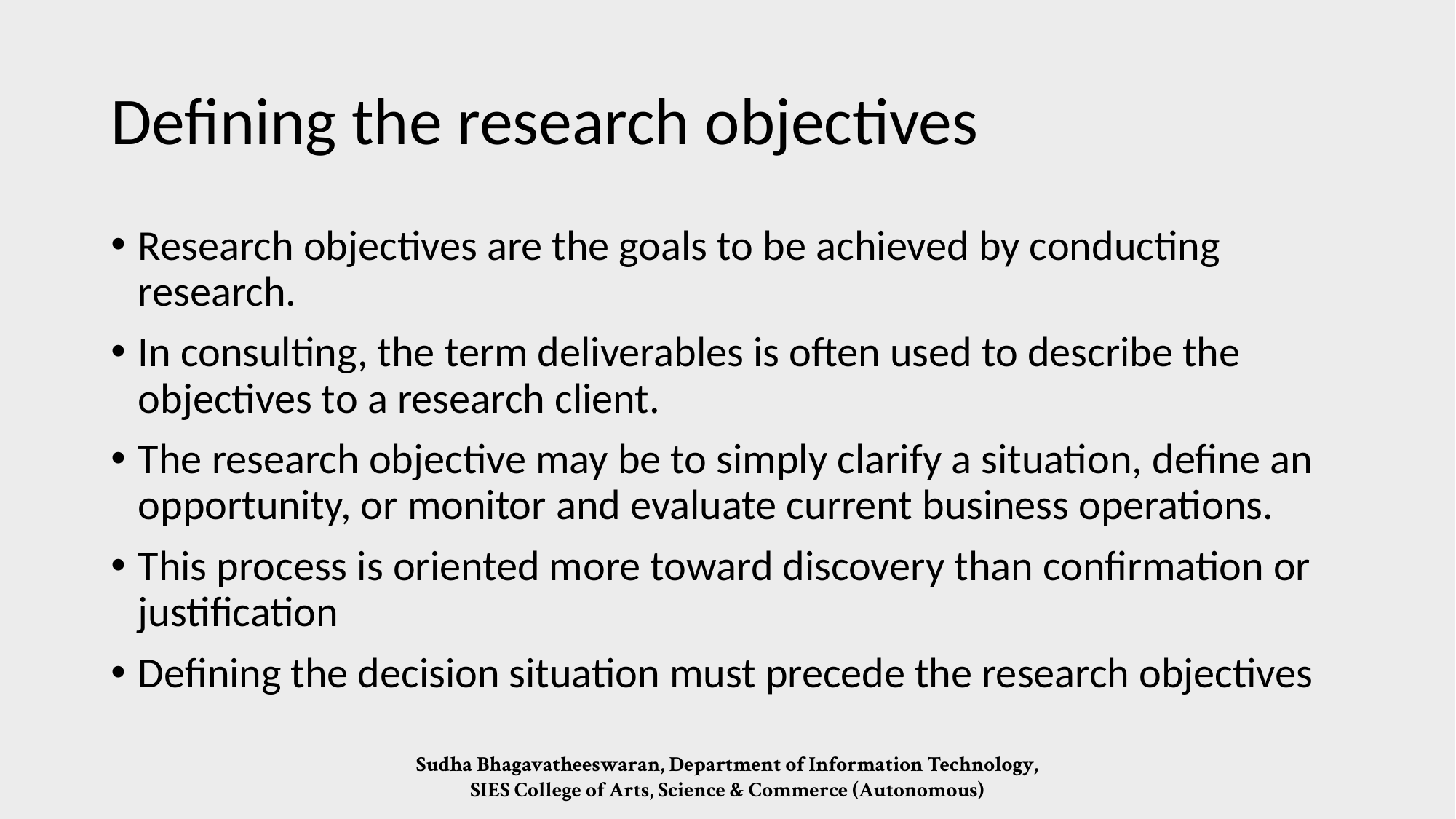

# Defining the research objectives
Research objectives are the goals to be achieved by conducting research.
In consulting, the term deliverables is often used to describe the objectives to a research client.
The research objective may be to simply clarify a situation, define an opportunity, or monitor and evaluate current business operations.
This process is oriented more toward discovery than confirmation or justification
Defining the decision situation must precede the research objectives
Sudha Bhagavatheeswaran, Department of Information Technology,
SIES College of Arts, Science & Commerce (Autonomous)